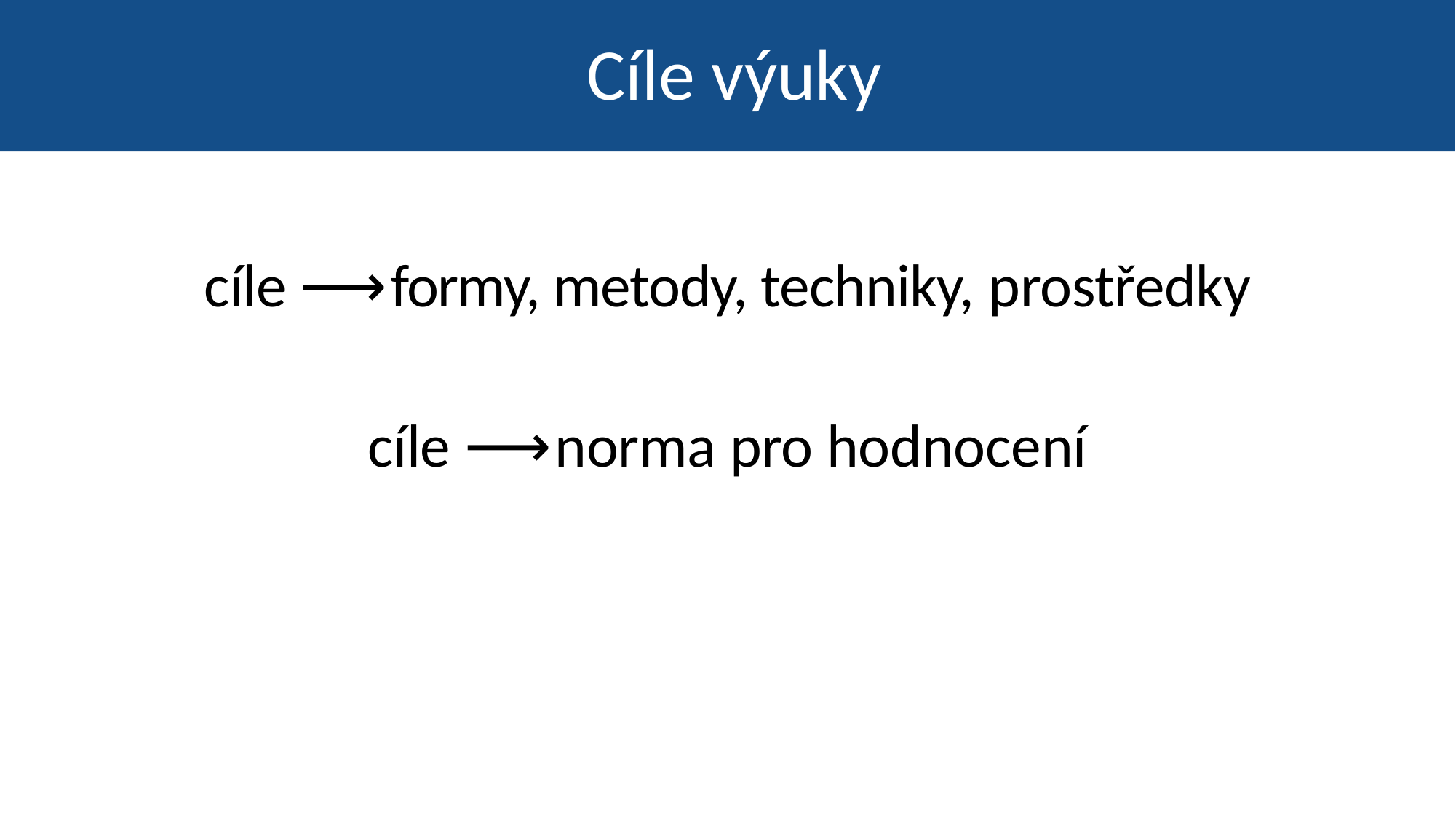

# Cíle výuky
cíle ⟶ formy, metody, techniky, prostředky

cíle ⟶ norma pro hodnocení